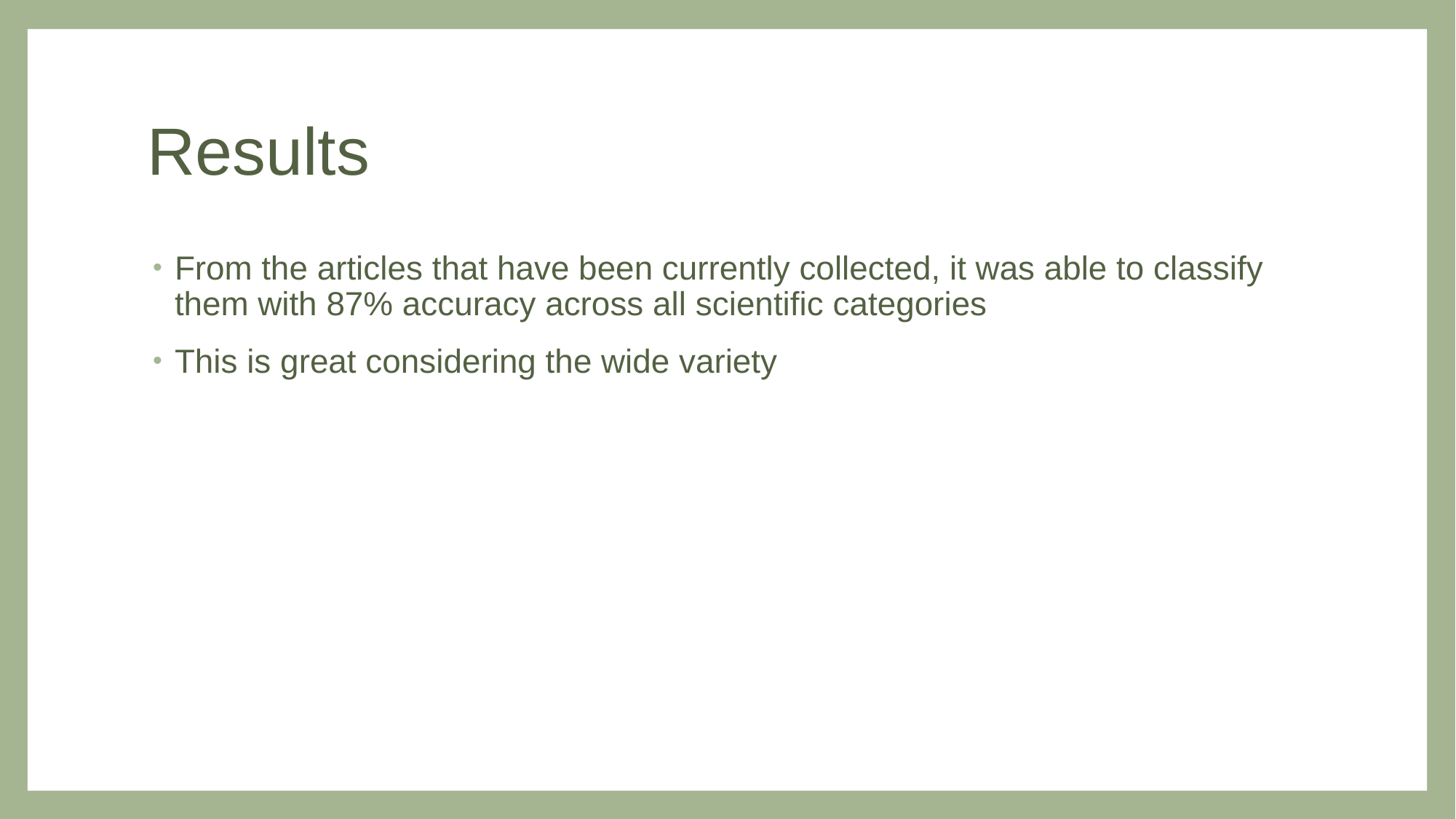

# Results
From the articles that have been currently collected, it was able to classify them with 87% accuracy across all scientific categories
This is great considering the wide variety